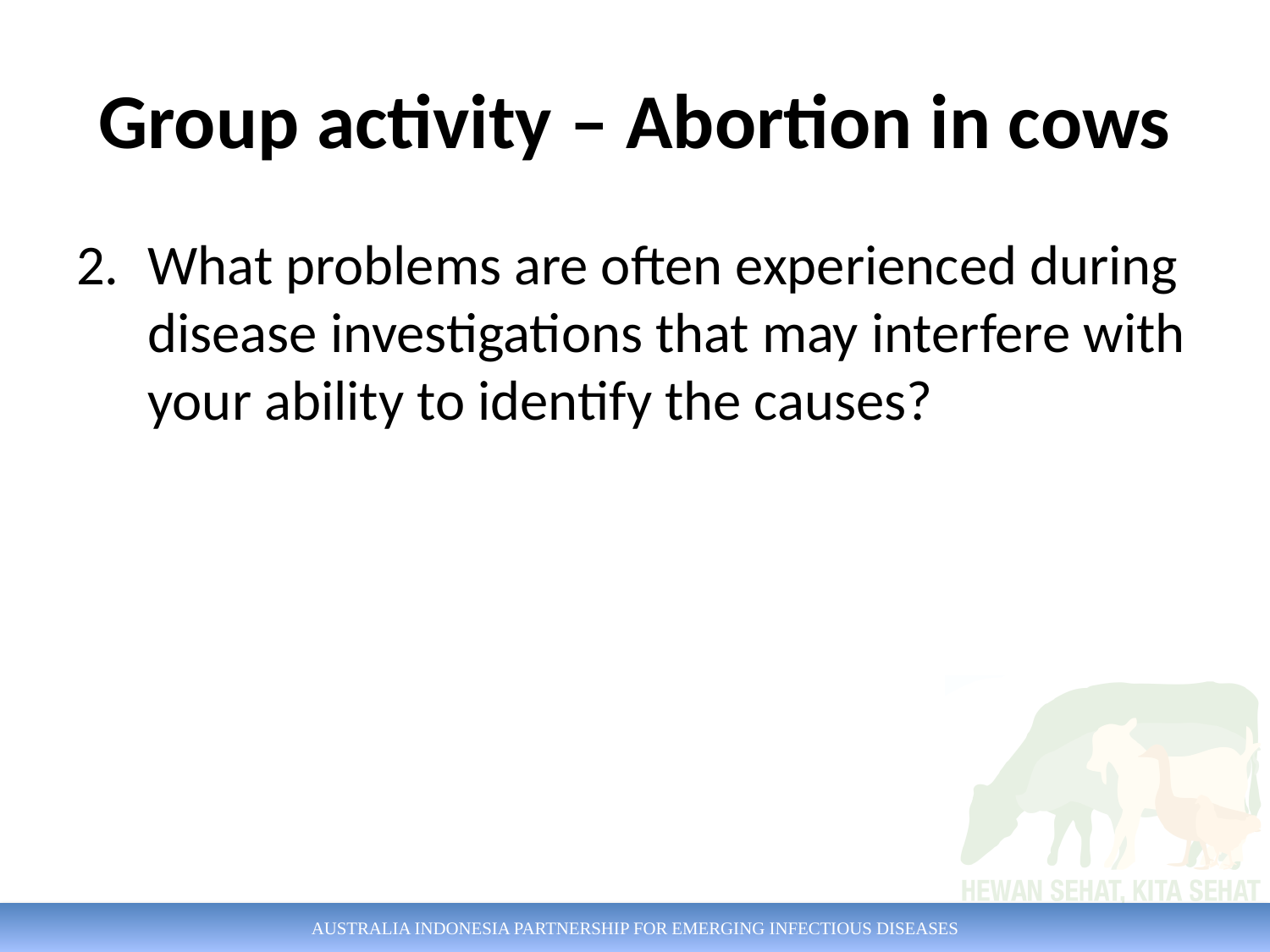

# Group activity – Abortion in cows
What problems are often experienced during disease investigations that may interfere with your ability to identify the causes?